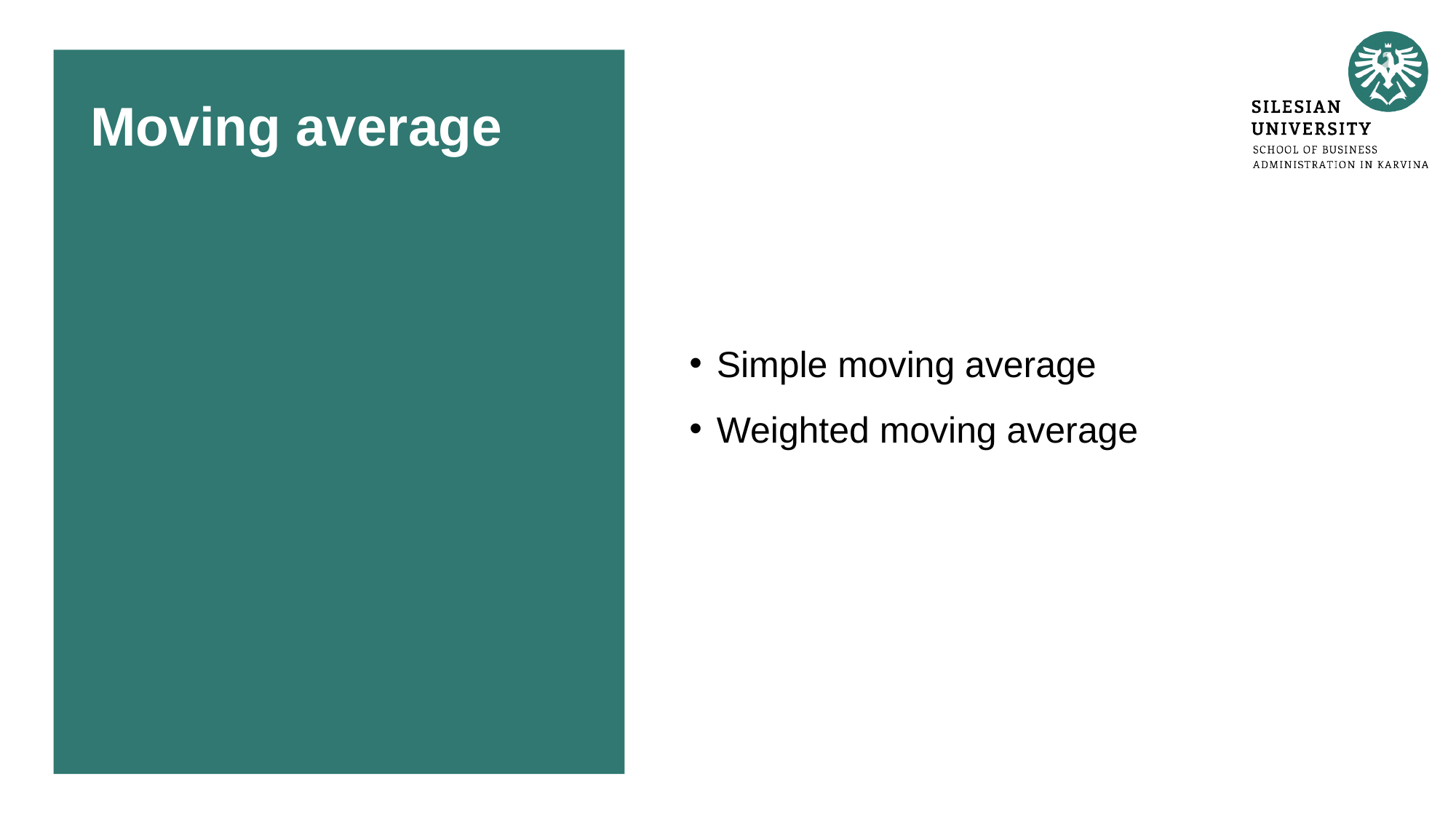

# Moving average

Simple moving average
Weighted moving average